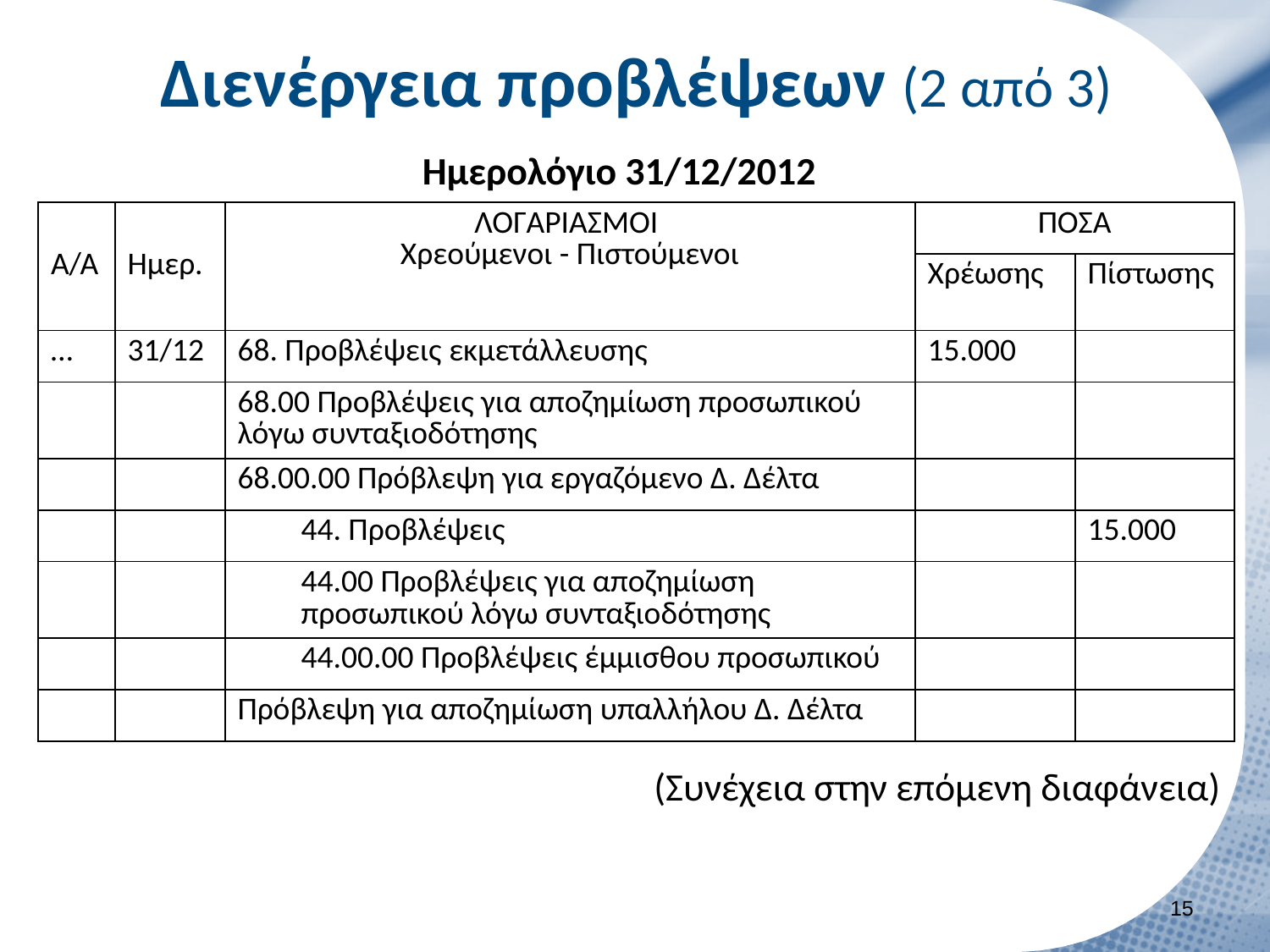

# Διενέργεια προβλέψεων (2 από 3)
Ημερολόγιο 31/12/2012
| Α/Α | Ημερ. | ΛΟΓΑΡΙΑΣΜΟΙ Χρεούμενοι - Πιστούμενοι | ΠΟΣΑ |  |
| --- | --- | --- | --- | --- |
|  |  |  | Χρέωσης | Πίστωσης |
| … | 31/12 | 68. Προβλέψεις εκμετάλλευσης | 15.000 |  |
|  |  | 68.00 Προβλέψεις για αποζημίωση προσωπικού λόγω συνταξιοδότησης |  |  |
|  |  | 68.00.00 Πρόβλεψη για εργαζόμενο Δ. Δέλτα |  |  |
|  |  | 44. Προβλέψεις |  | 15.000 |
|  |  | 44.00 Προβλέψεις για αποζημίωση προσωπικού λόγω συνταξιοδότησης |  |  |
|  |  | 44.00.00 Προβλέψεις έμμισθου προσωπικού |  |  |
|  |  | Πρόβλεψη για αποζημίωση υπαλλήλου Δ. Δέλτα |  |  |
(Συνέχεια στην επόμενη διαφάνεια)
15